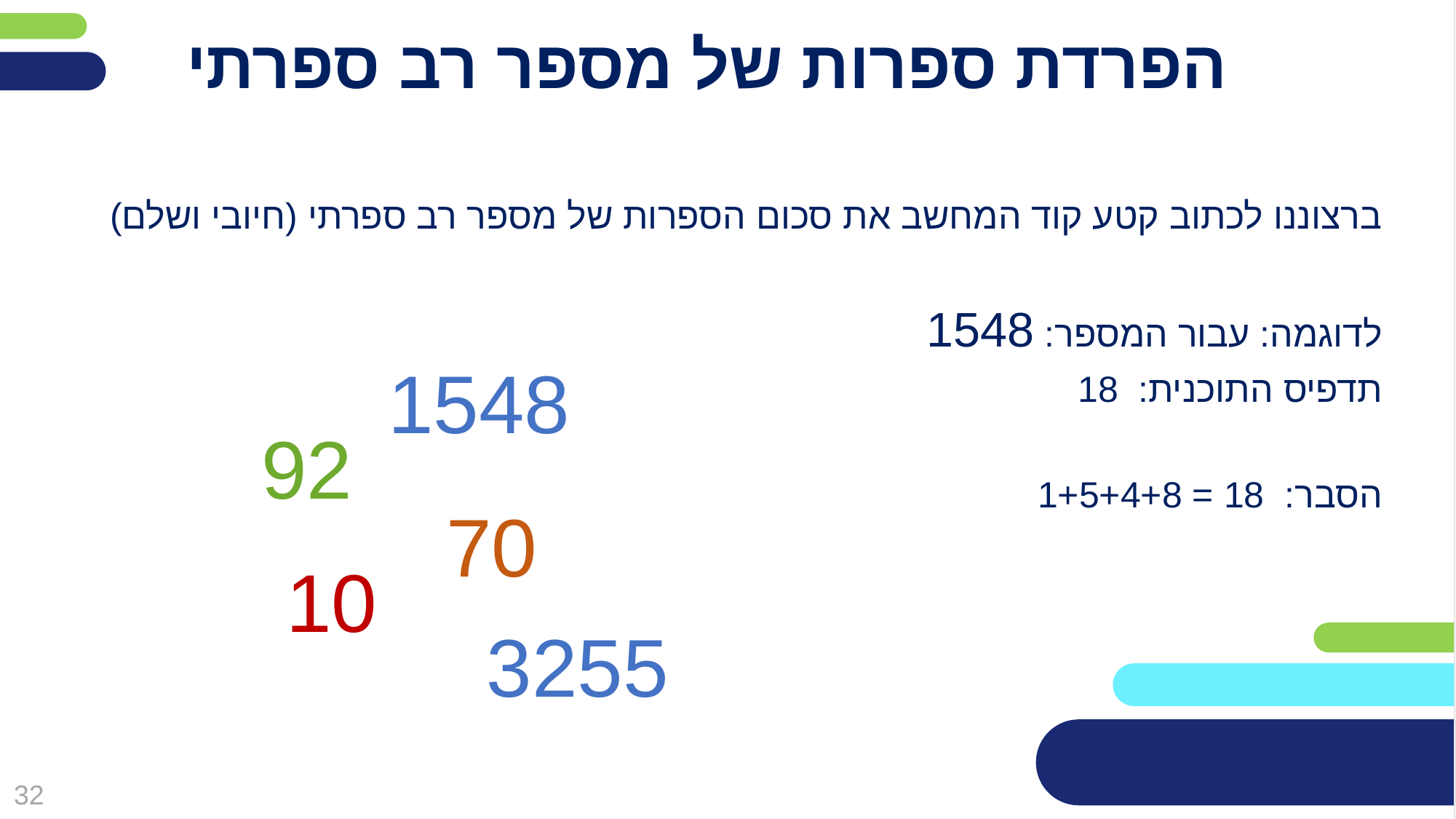

# הפרדת ספרות של מספר רב ספרתי

ברצוננו לכתוב קטע קוד המחשב את סכום הספרות של מספר רב ספרתי (חיובי ושלם)

לדוגמה: עבור המספר: 1548
תדפיס התוכנית:  18

הסבר:  18 = 1+5+4+8
1548
92
70
10
3255